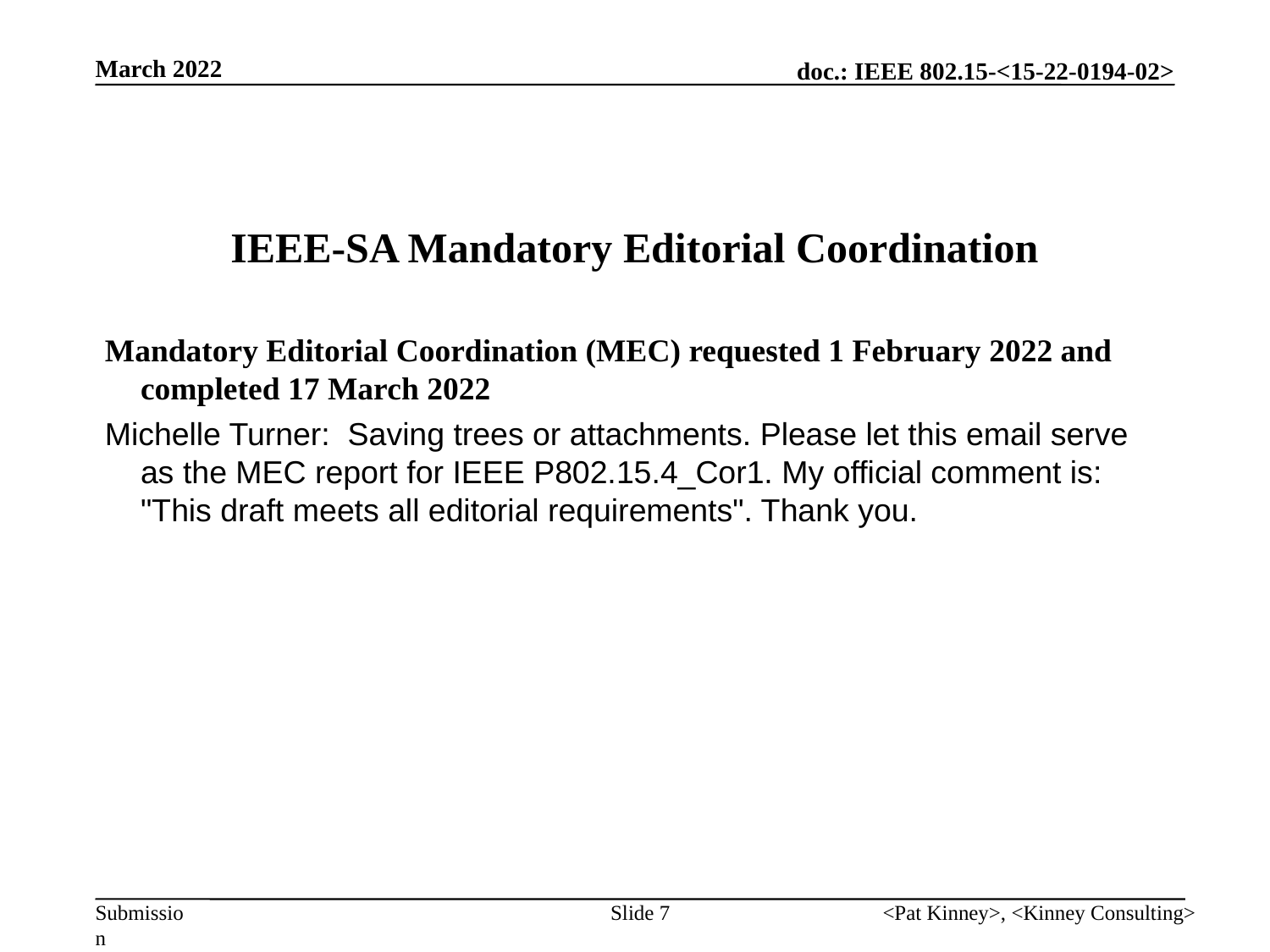

March 2022
IEEE-SA Mandatory Editorial Coordination
Mandatory Editorial Coordination (MEC) requested 1 February 2022 and completed 17 March 2022
Michelle Turner:  Saving trees or attachments. Please let this email serve as the MEC report for IEEE P802.15.4_Cor1. My official comment is: "This draft meets all editorial requirements". Thank you.
Slide 7
<Pat Kinney>, <Kinney Consulting>